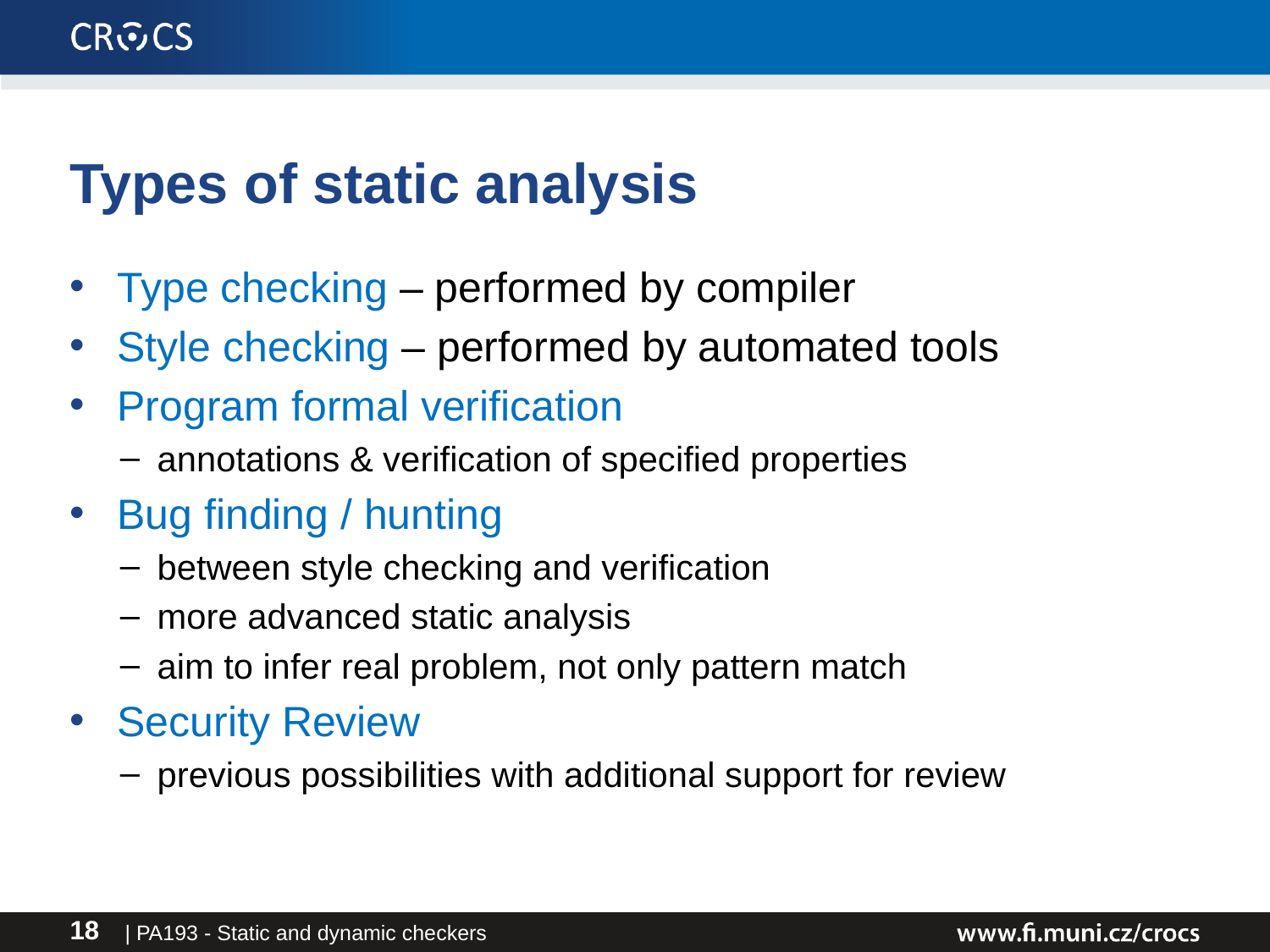

# Types of static analysis
Type checking – performed by compiler
Style checking – performed by automated tools
Program formal verification
annotations & verification of specified properties
Bug finding / hunting
between style checking and verification
more advanced static analysis
aim to infer real problem, not only pattern match
Security Review
previous possibilities with additional support for review
| PA193 - Static and dynamic checkers
18